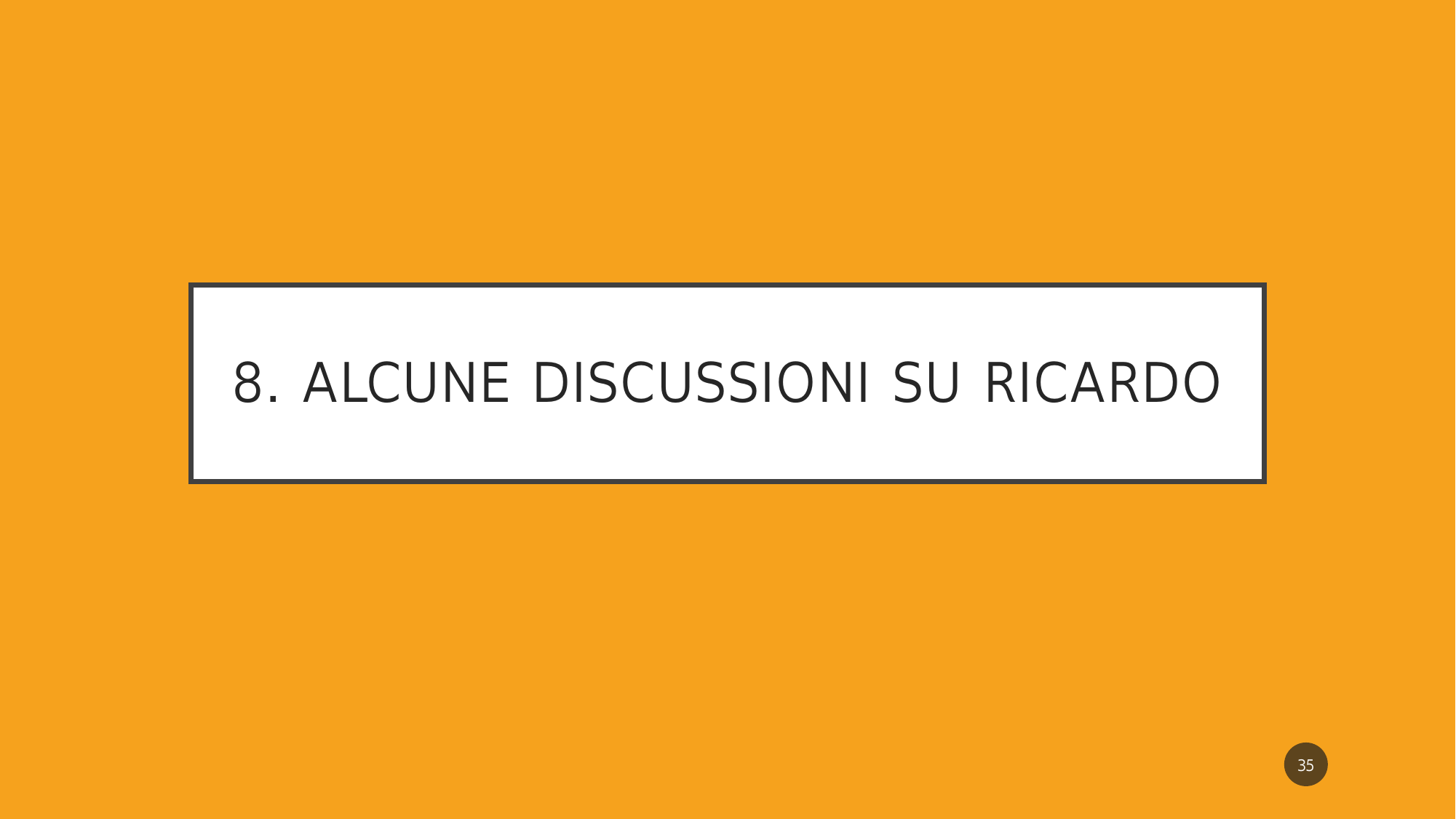

# 8. ALCUNE DISCUSSIONI SU RICARDO

35